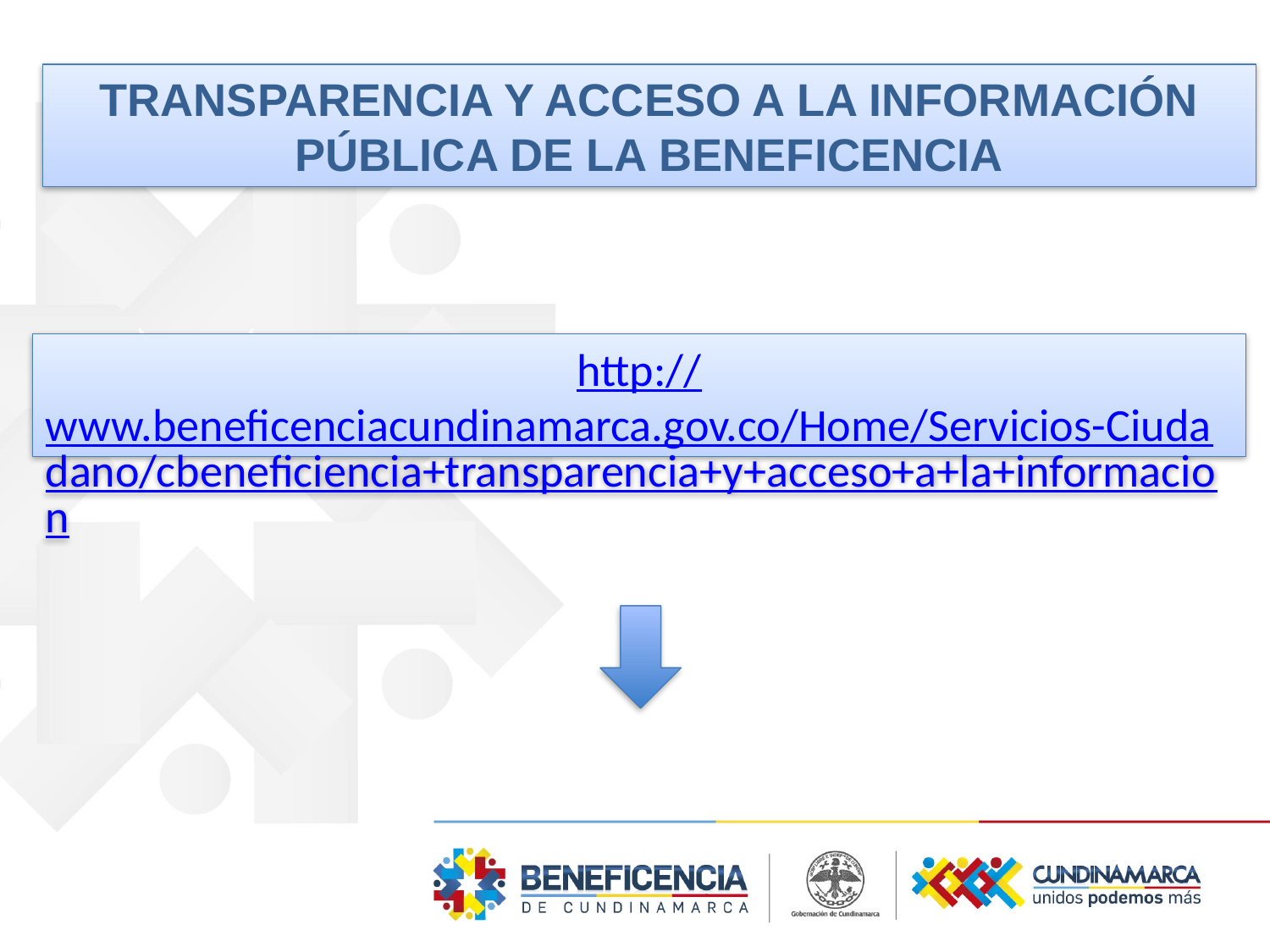

TRANSPARENCIA Y ACCESO A LA INFORMACIÓN PÚBLICA DE LA BENEFICENCIA
http://www.beneficenciacundinamarca.gov.co/Home/Servicios-Ciudadano/cbeneficiencia+transparencia+y+acceso+a+la+informacion